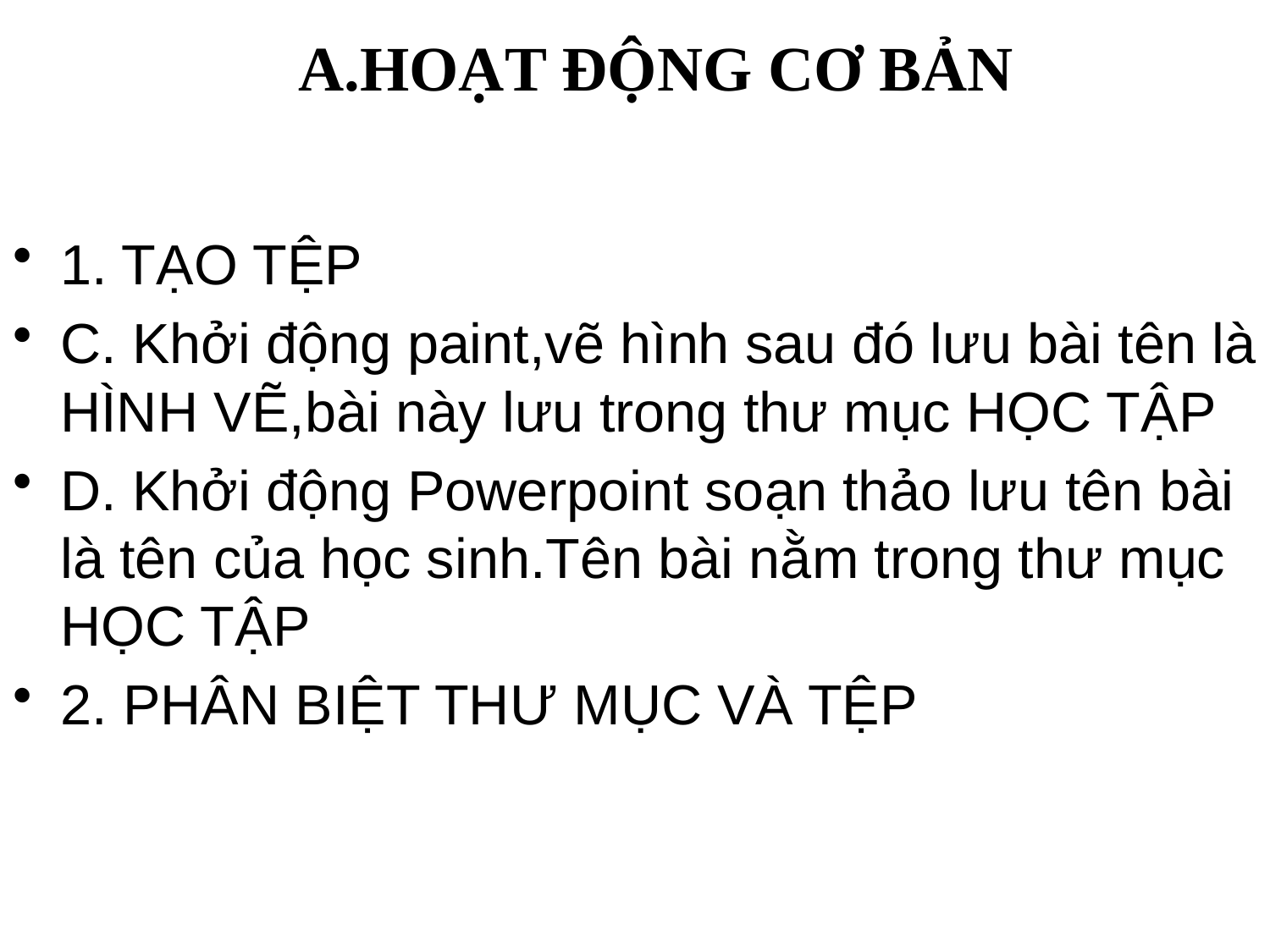

A.HOẠT ĐỘNG CƠ BẢN
1. TẠO TỆP
C. Khởi động paint,vẽ hình sau đó lưu bài tên là HÌNH VẼ,bài này lưu trong thư mục HỌC TẬP
D. Khởi động Powerpoint soạn thảo lưu tên bài là tên của học sinh.Tên bài nằm trong thư mục HỌC TẬP
2. PHÂN BIỆT THƯ MỤC VÀ TỆP